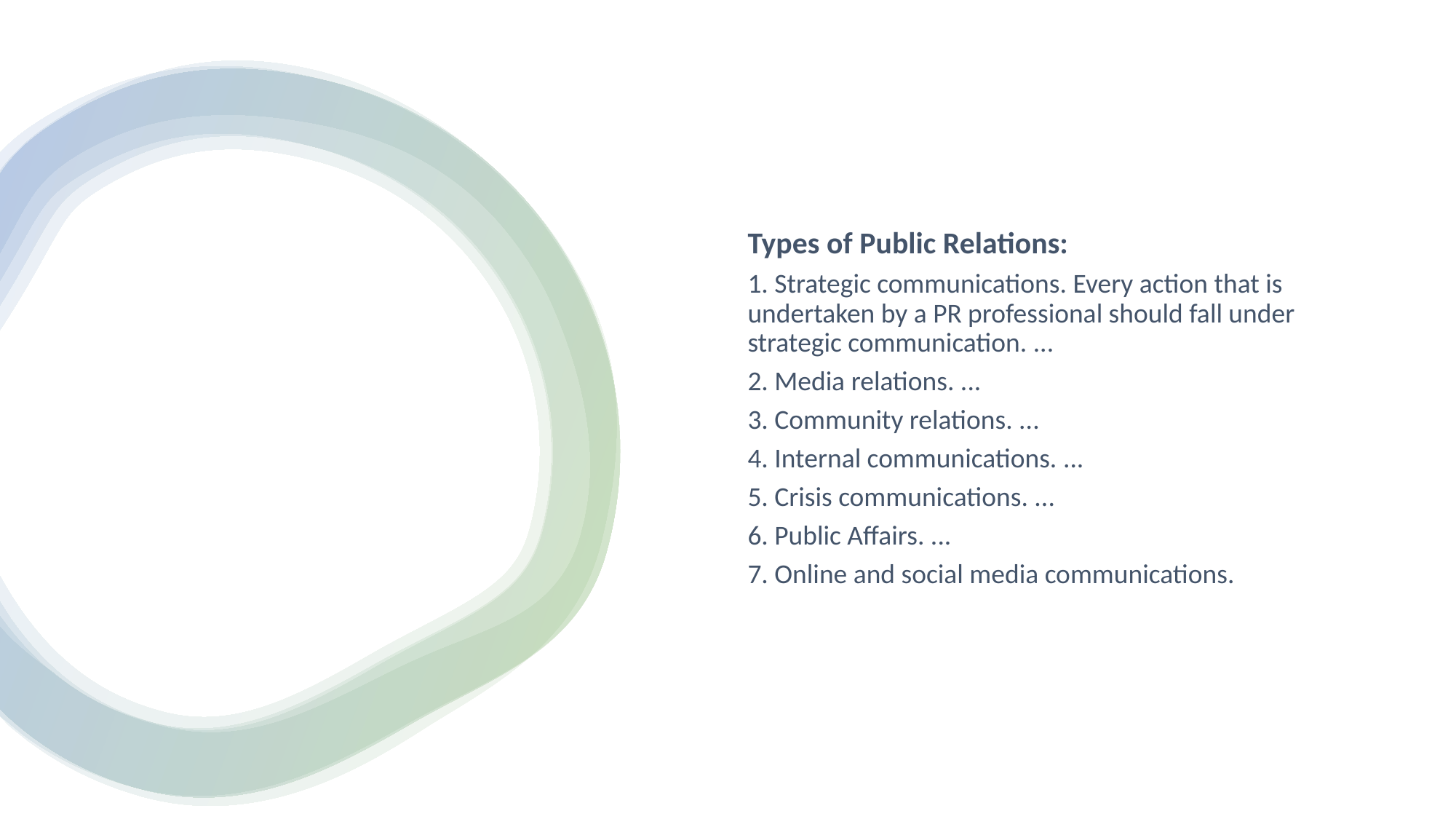

Types of Public Relations:
1. Strategic communications. Every action that is undertaken by a PR professional should fall under strategic communication. ...
2. Media relations. ...
3. Community relations. ...
4. Internal communications. ...
5. Crisis communications. ...
6. Public Affairs. ...
7. Online and social media communications.